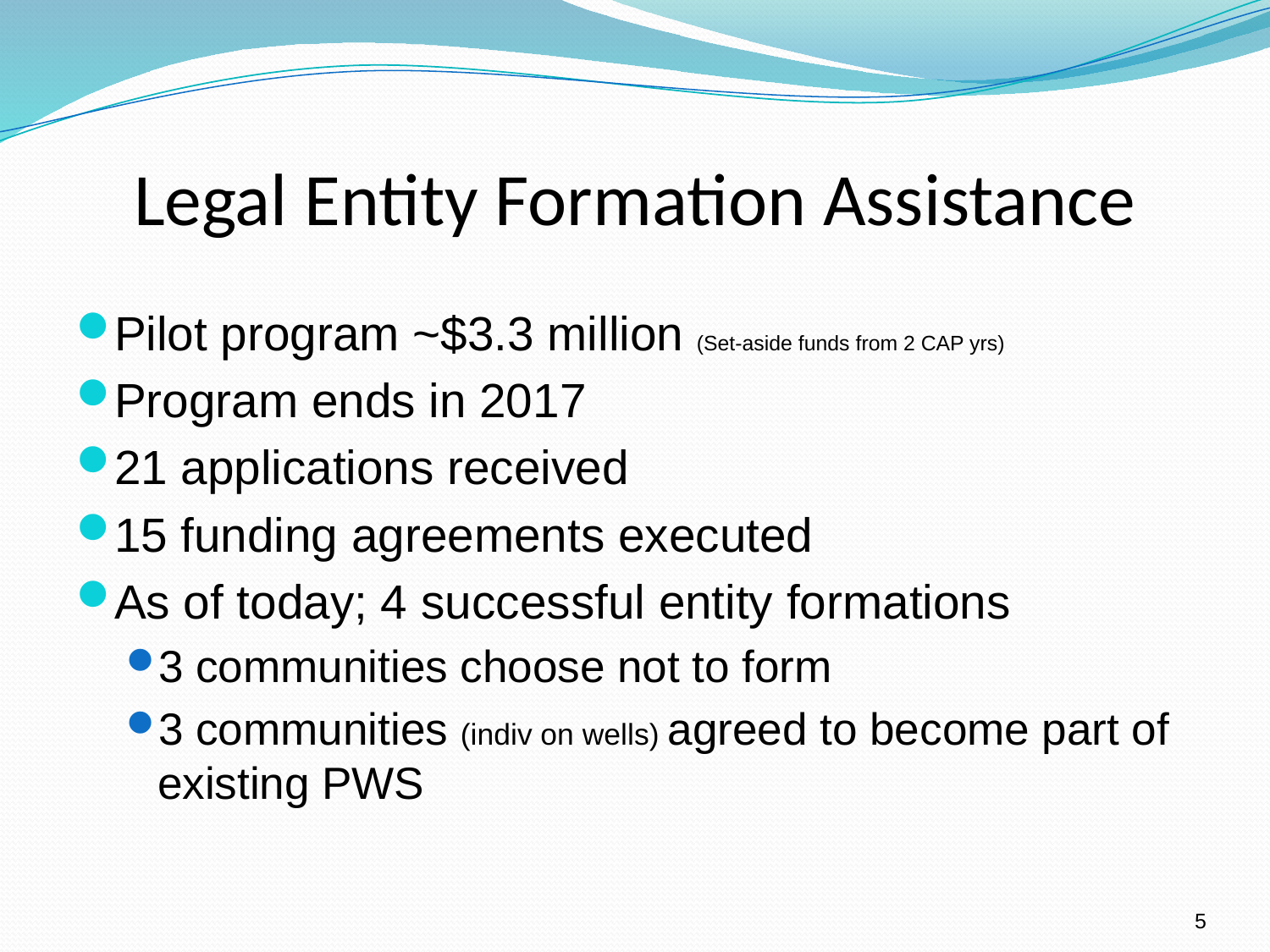

# Legal Entity Formation Assistance
Pilot program ~$3.3 million (Set-aside funds from 2 CAP yrs)
Program ends in 2017
21 applications received
15 funding agreements executed
As of today; 4 successful entity formations
3 communities choose not to form
3 communities (indiv on wells) agreed to become part of existing PWS

5